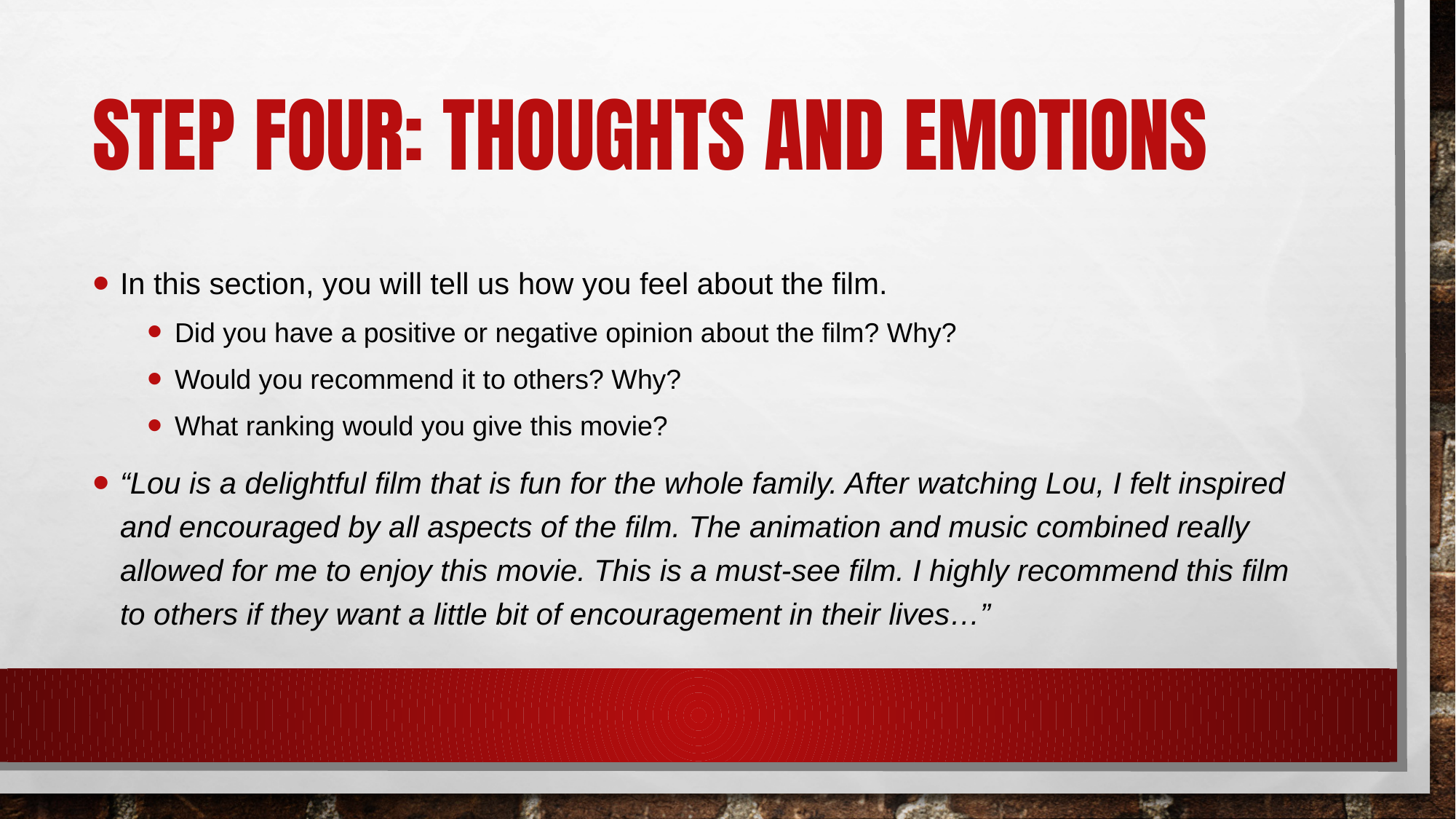

# Step Four: thoughts and emotions
In this section, you will tell us how you feel about the film.
Did you have a positive or negative opinion about the film? Why?
Would you recommend it to others? Why?
What ranking would you give this movie?
“Lou is a delightful film that is fun for the whole family. After watching Lou, I felt inspired and encouraged by all aspects of the film. The animation and music combined really allowed for me to enjoy this movie. This is a must-see film. I highly recommend this film to others if they want a little bit of encouragement in their lives…”